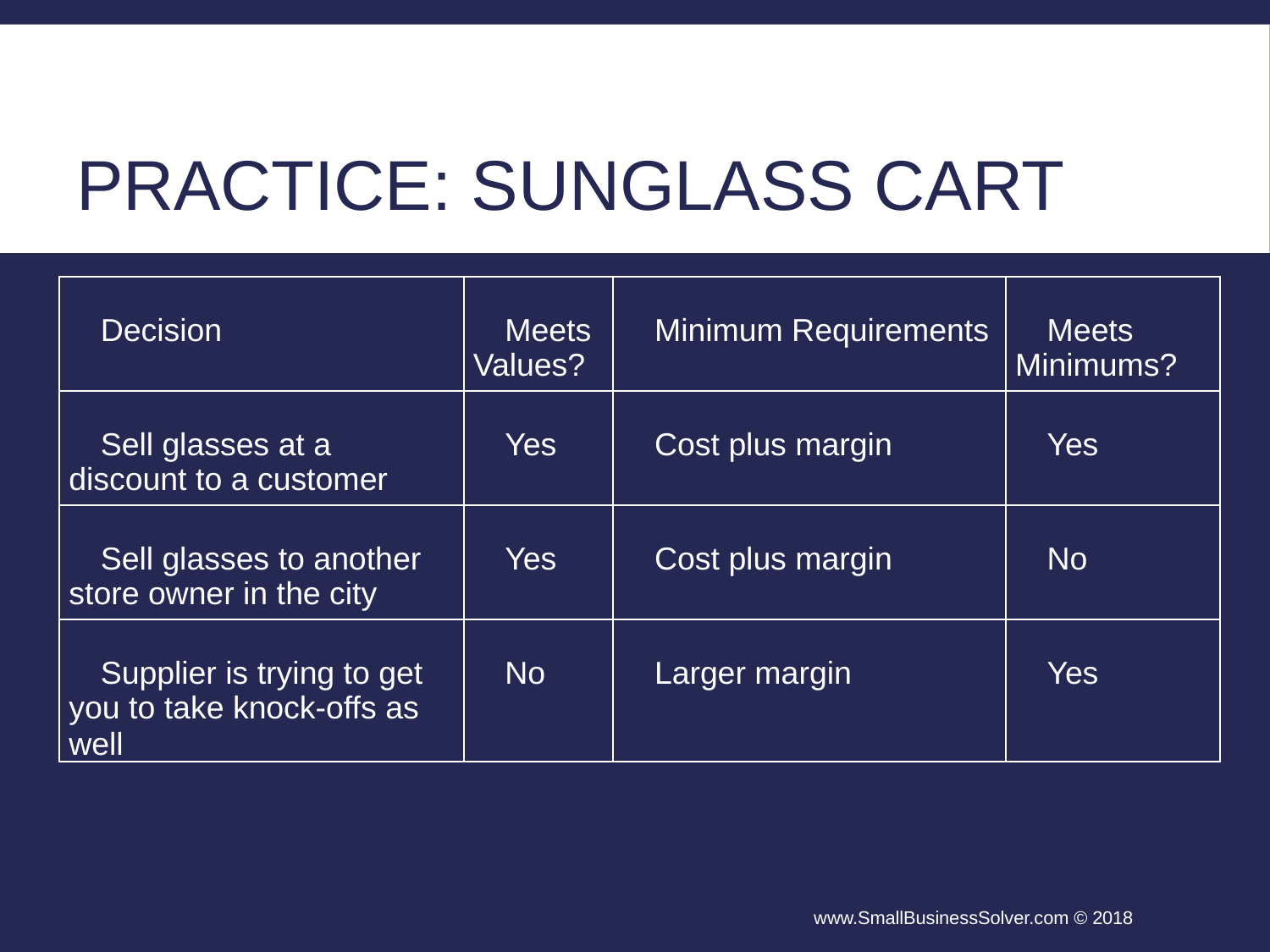

# Practice: Sunglass Cart
| Decision | Meets Values? | Minimum Requirements | Meets Minimums? |
| --- | --- | --- | --- |
| Sell glasses at a discount to a customer | Yes | Cost plus margin | Yes |
| Sell glasses to another store owner in the city | Yes | Cost plus margin | No |
| Supplier is trying to get you to take knock-offs as well | No | Larger margin | Yes |
www.SmallBusinessSolver.com © 2018